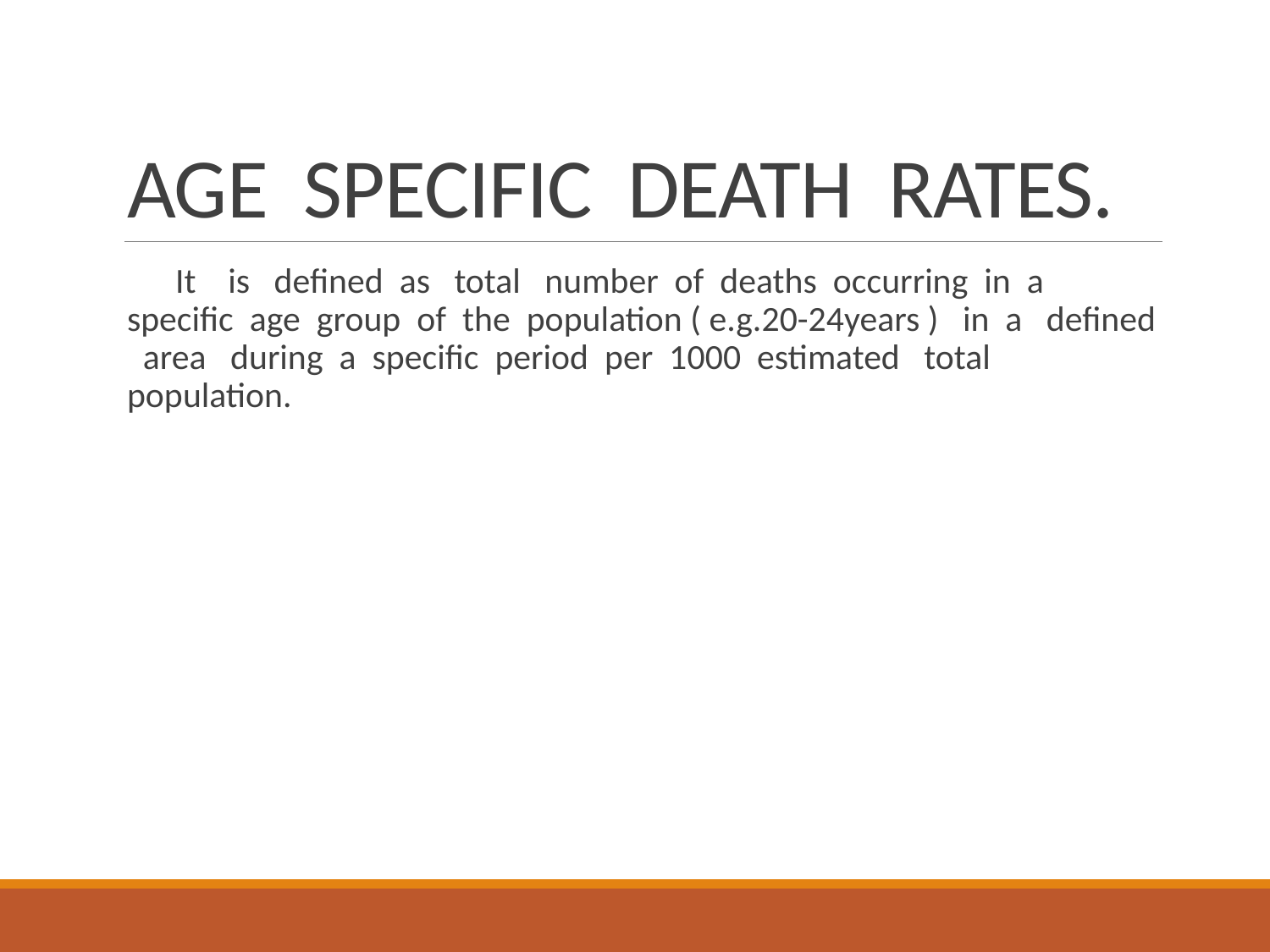

# AGE  SPECIFIC  DEATH  RATES.
      It    is   defined  as   total   number  of  deaths  occurring  in  a  specific  age  group  of  the  population ( e.g.20-24years )   in  a   defined   area   during  a  specific  period  per  1000  estimated   total  population.